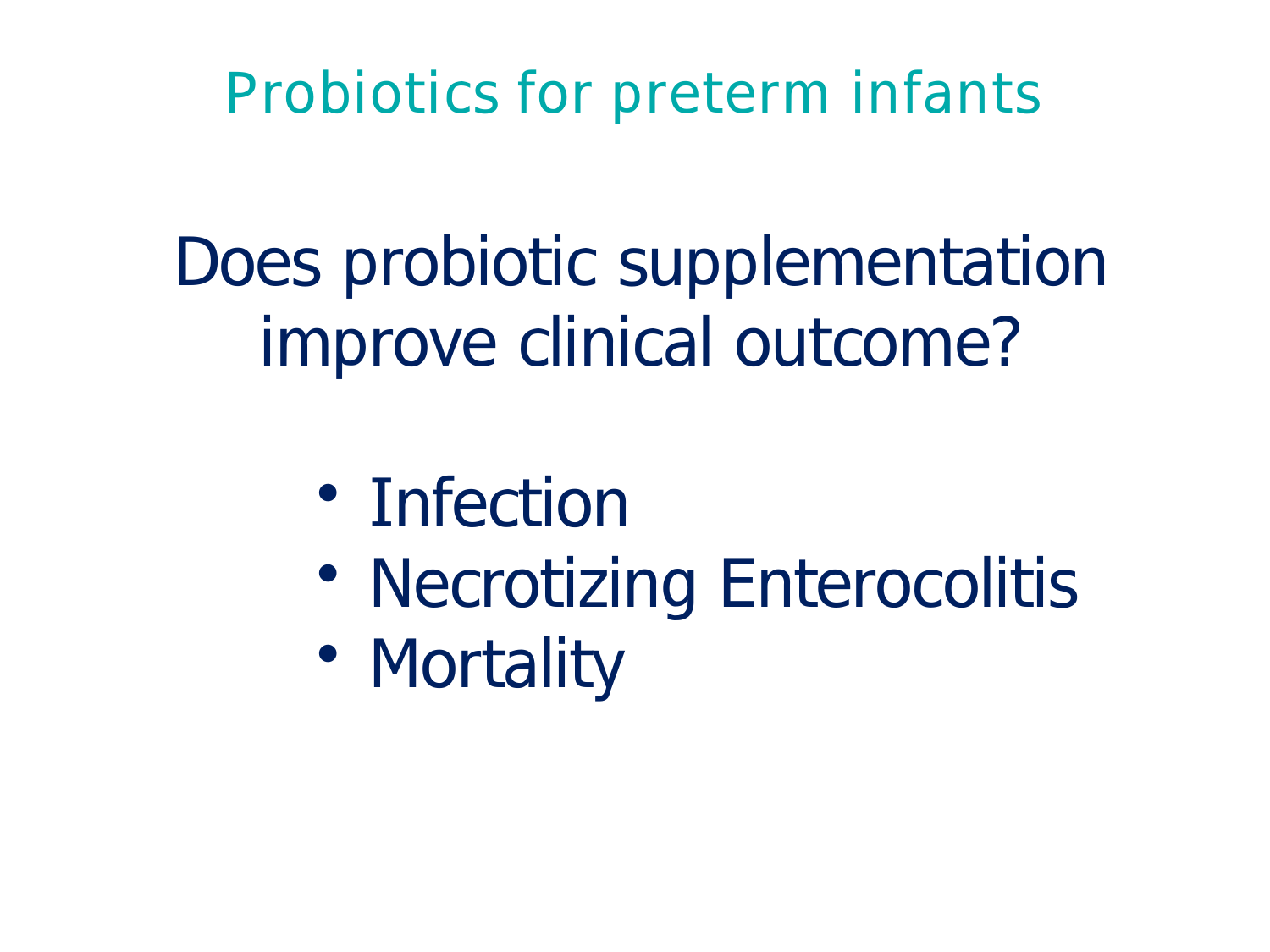

Probiotics for preterm infants
Does probiotic supplementation
improve clinical outcome?

 Infection
 Necrotizing Enterocolitis
 Mortality